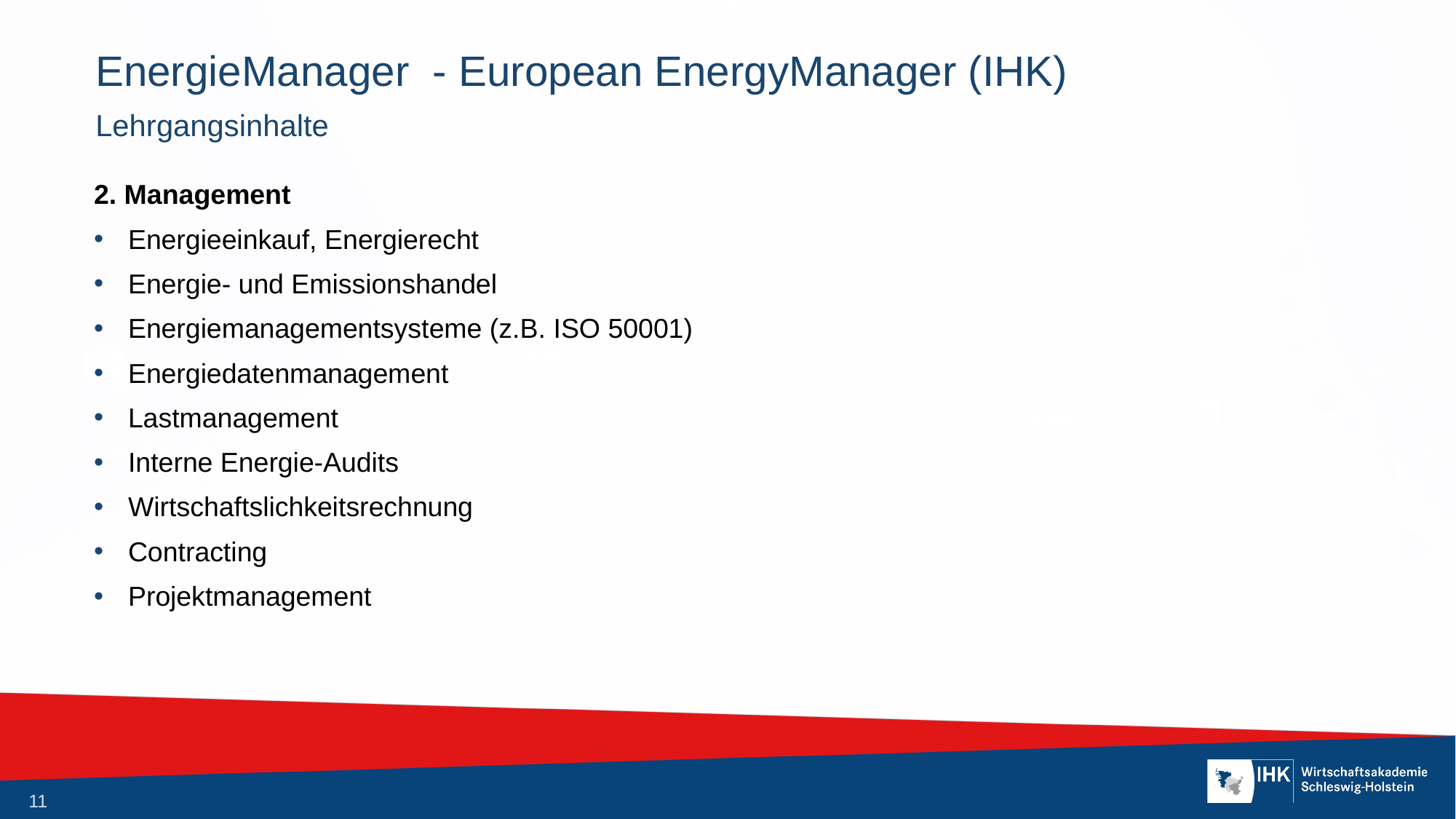

# EnergieManager  - European EnergyManager (IHK)
Lehrgangsinhalte
2. Management
Energieeinkauf, Energierecht
Energie- und Emissionshandel
Energiemanagementsysteme (z.B. ISO 50001)
Energiedatenmanagement
Lastmanagement
Interne Energie-Audits
Wirtschaftslichkeitsrechnung
Contracting
Projektmanagement